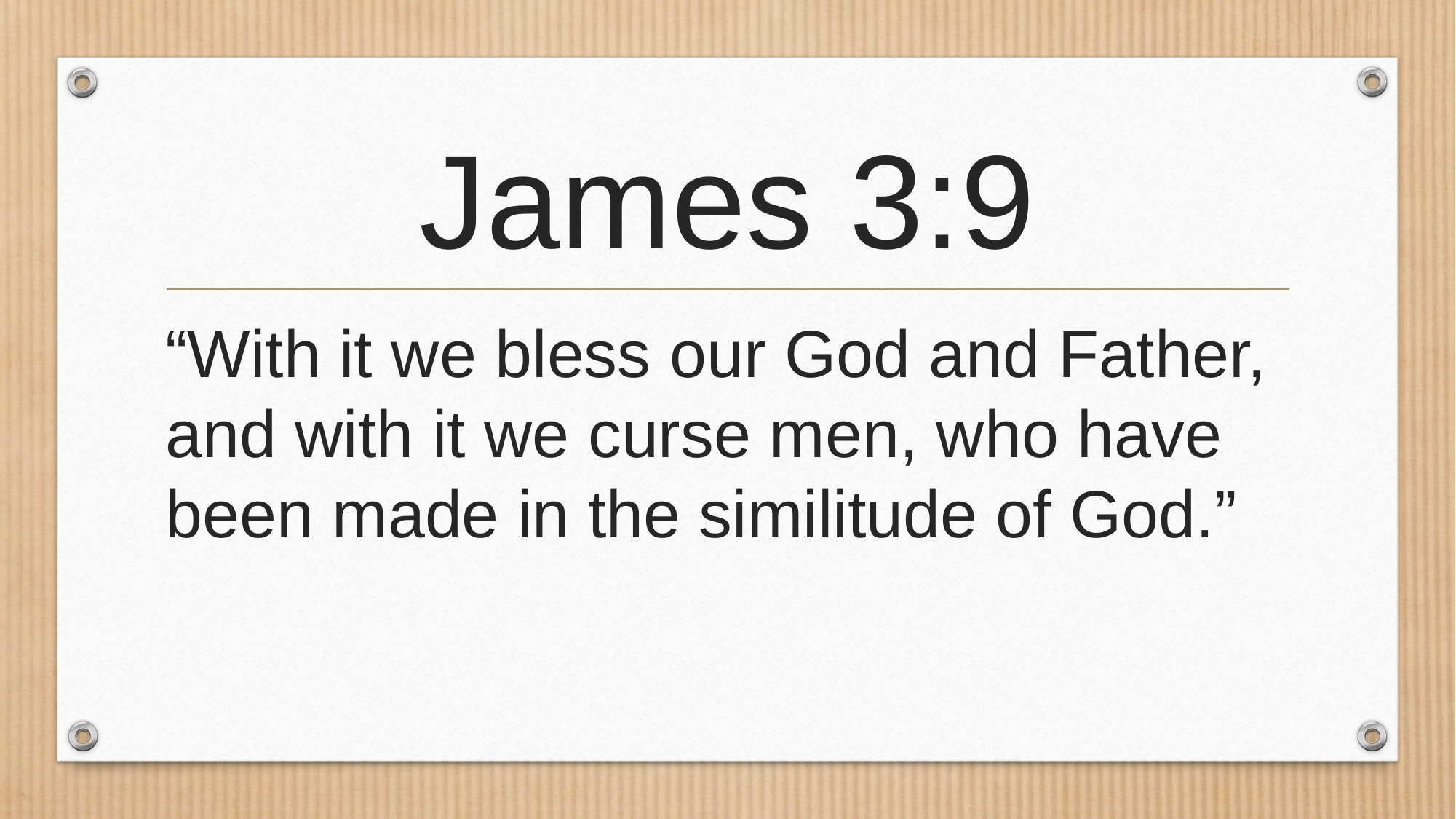

# James 3:9
“With it we bless our God and Father, and with it we curse men, who have been made in the similitude of God.”